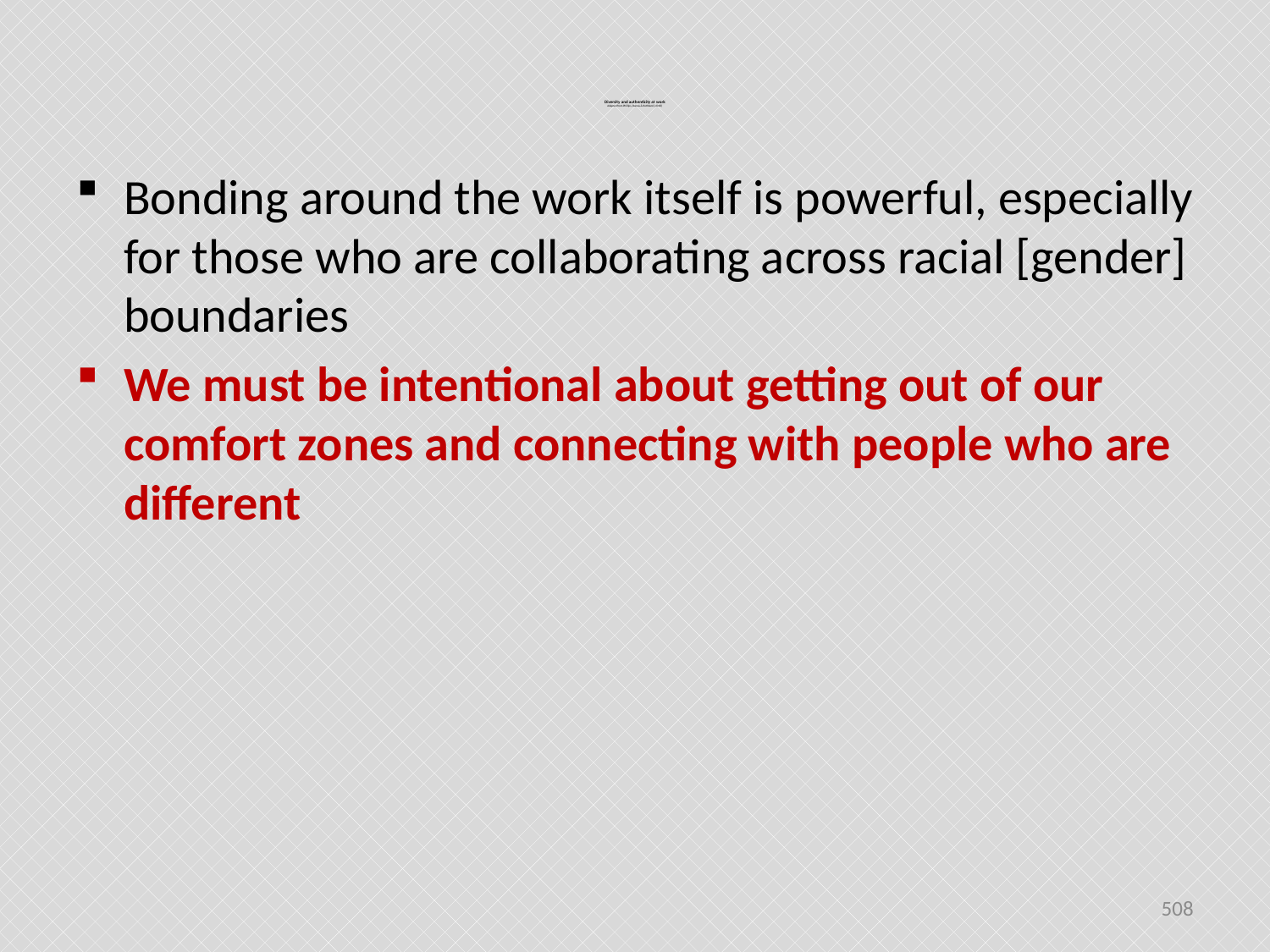

# Diversity and authenticity at work Adapted from Phillips, Dumas & Rothbard, (2018)
Bonding around the work itself is powerful, especially for those who are collaborating across racial [gender] boundaries
We must be intentional about getting out of our comfort zones and connecting with people who are different
508